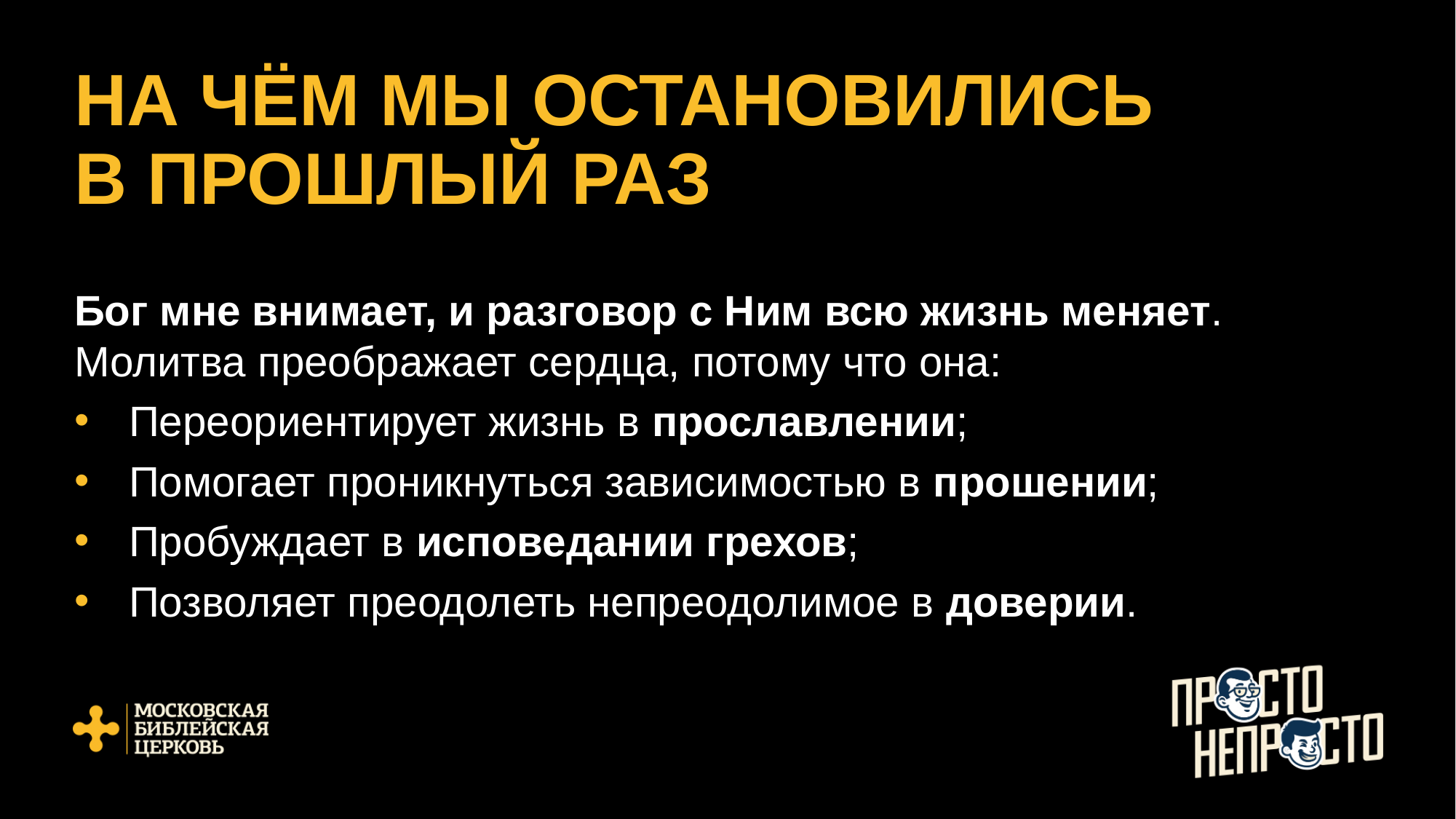

# НА ЧЁМ МЫ ОСТАНОВИЛИСЬ В ПРОШЛЫЙ РАЗ
Бог мне внимает, и разговор с Ним всю жизнь меняет. Молитва преображает сердца, потому что она:
Переориентирует жизнь в прославлении;
Помогает проникнуться зависимостью в прошении;
Пробуждает в исповедании грехов;
Позволяет преодолеть непреодолимое в доверии.